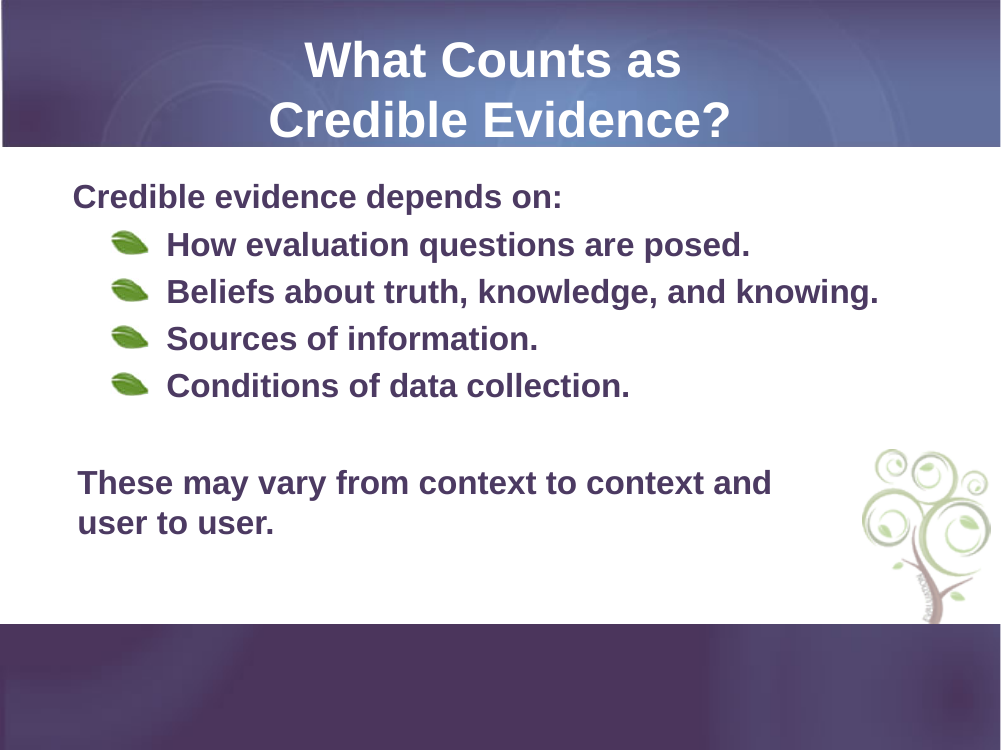

# What Counts as Credible Evidence?
Credible evidence depends on:
How evaluation questions are posed.
Beliefs about truth, knowledge, and knowing.
Sources of information.
Conditions of data collection.

These may vary from context to context and user to user.